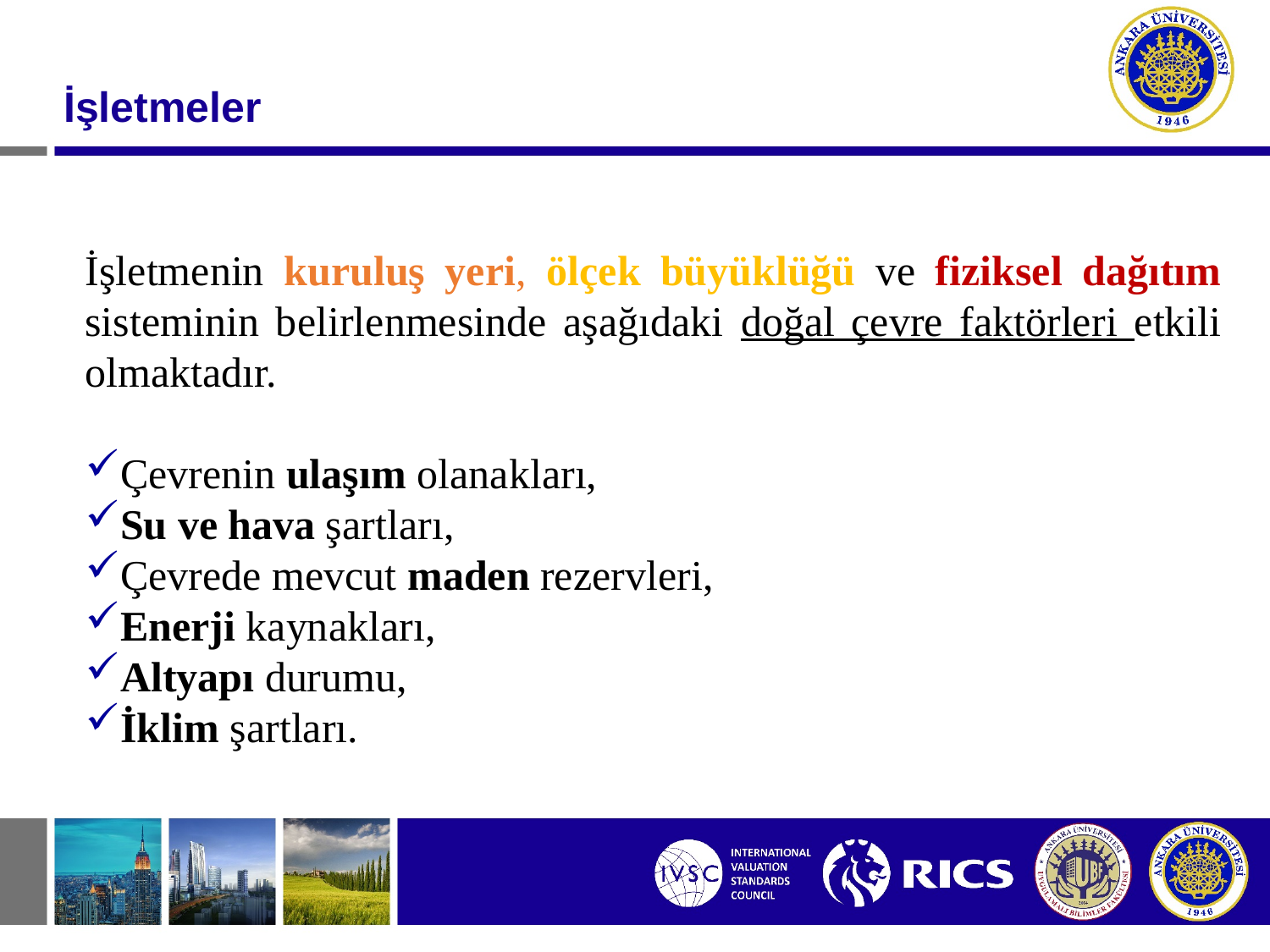

#
İşletmeler
İşletmenin kuruluş yeri, ölçek büyüklüğü ve fiziksel dağıtım sisteminin belirlenmesinde aşağıdaki doğal çevre faktörleri etkili olmaktadır.

Çevrenin ulaşım olanakları,
Su ve hava şartları,
Çevrede mevcut maden rezervleri,
Enerji kaynakları,
Altyapı durumu,
İklim şartları.